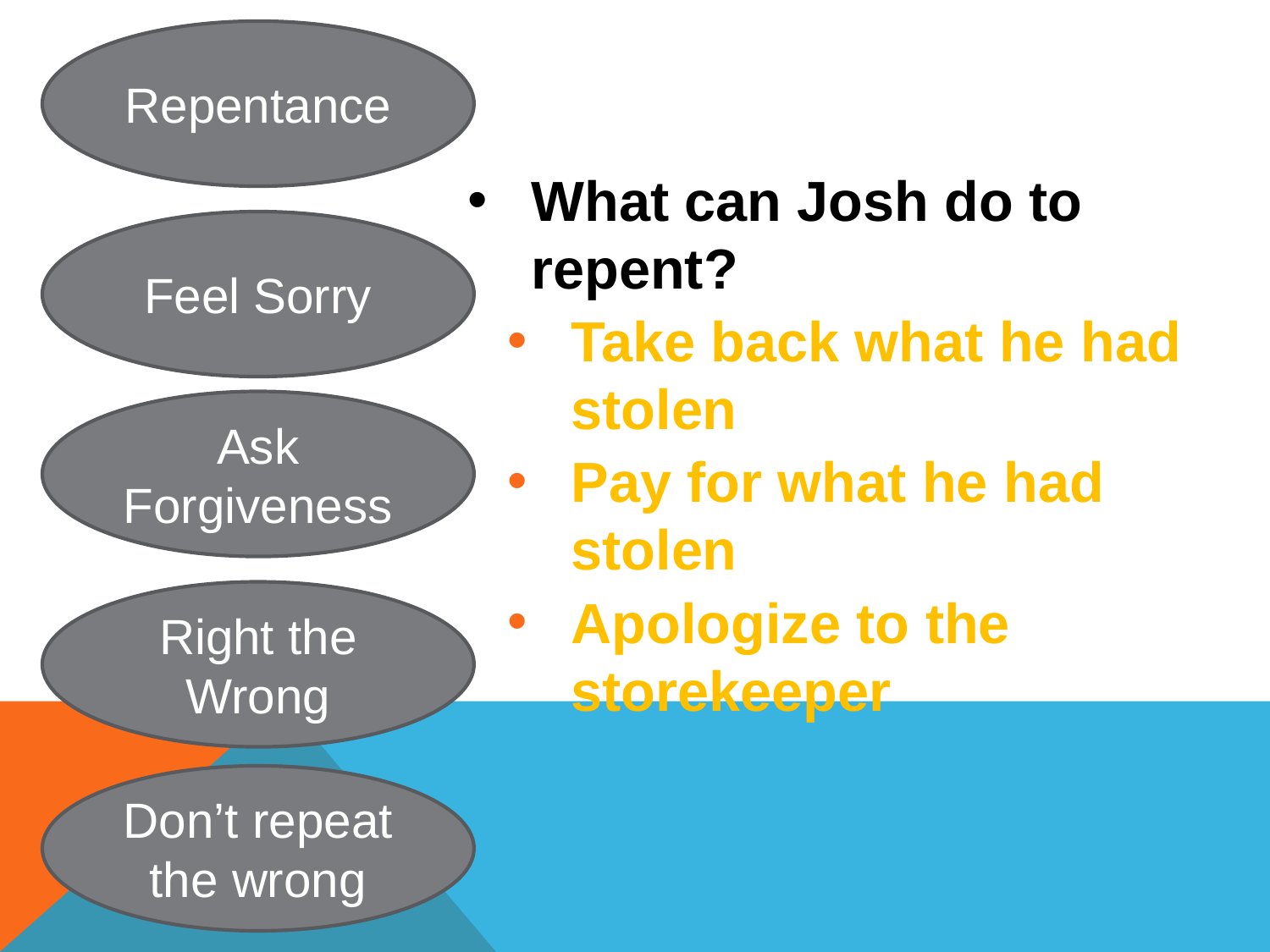

Repentance
What can Josh do to repent?
Take back what he had stolen
Pay for what he had stolen
Apologize to the storekeeper
Feel Sorry
Ask Forgiveness
Right the Wrong
Don’t repeat the wrong